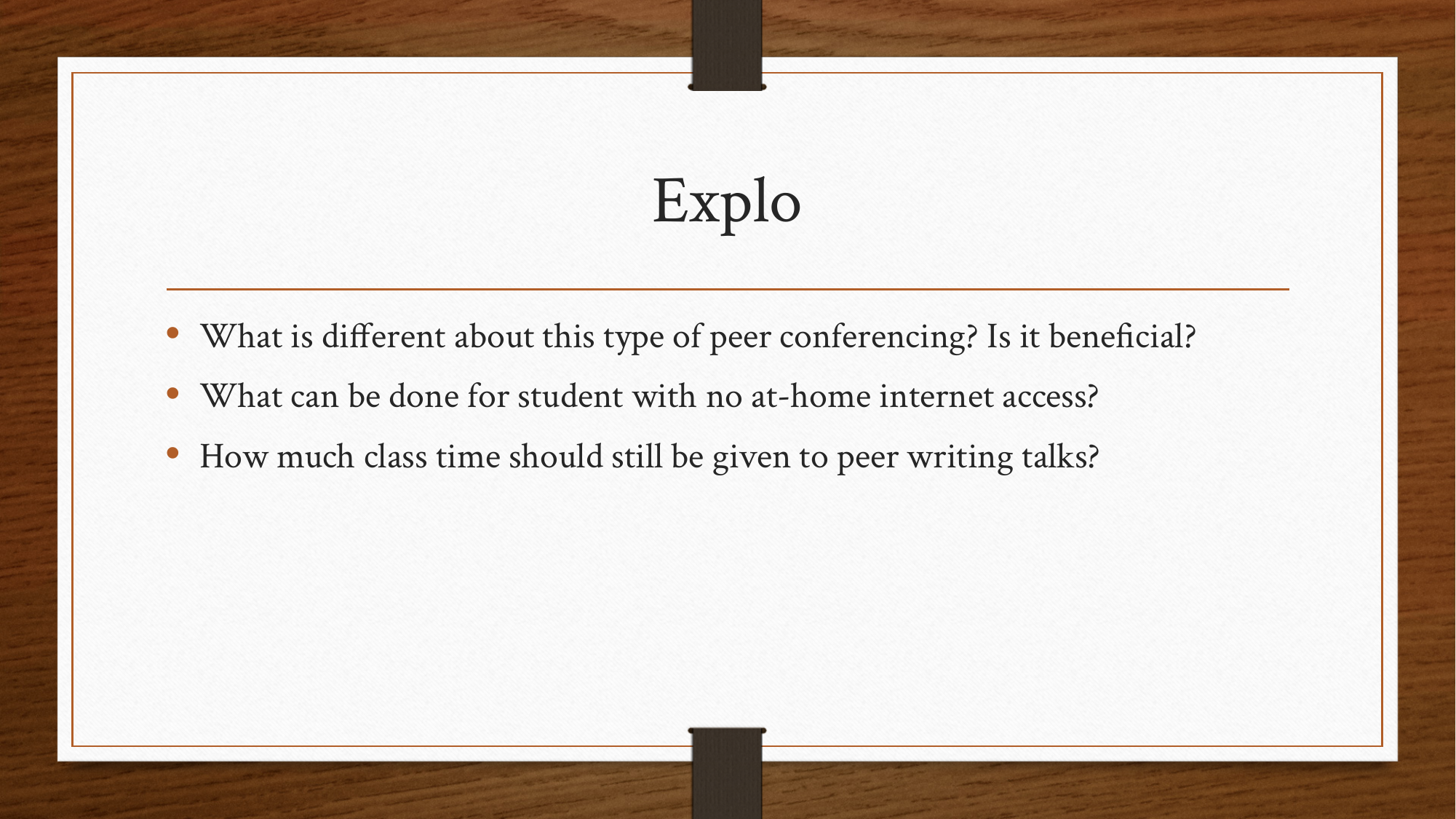

# Explo
What is different about this type of peer conferencing? Is it beneficial?
What can be done for student with no at-home internet access?
How much class time should still be given to peer writing talks?